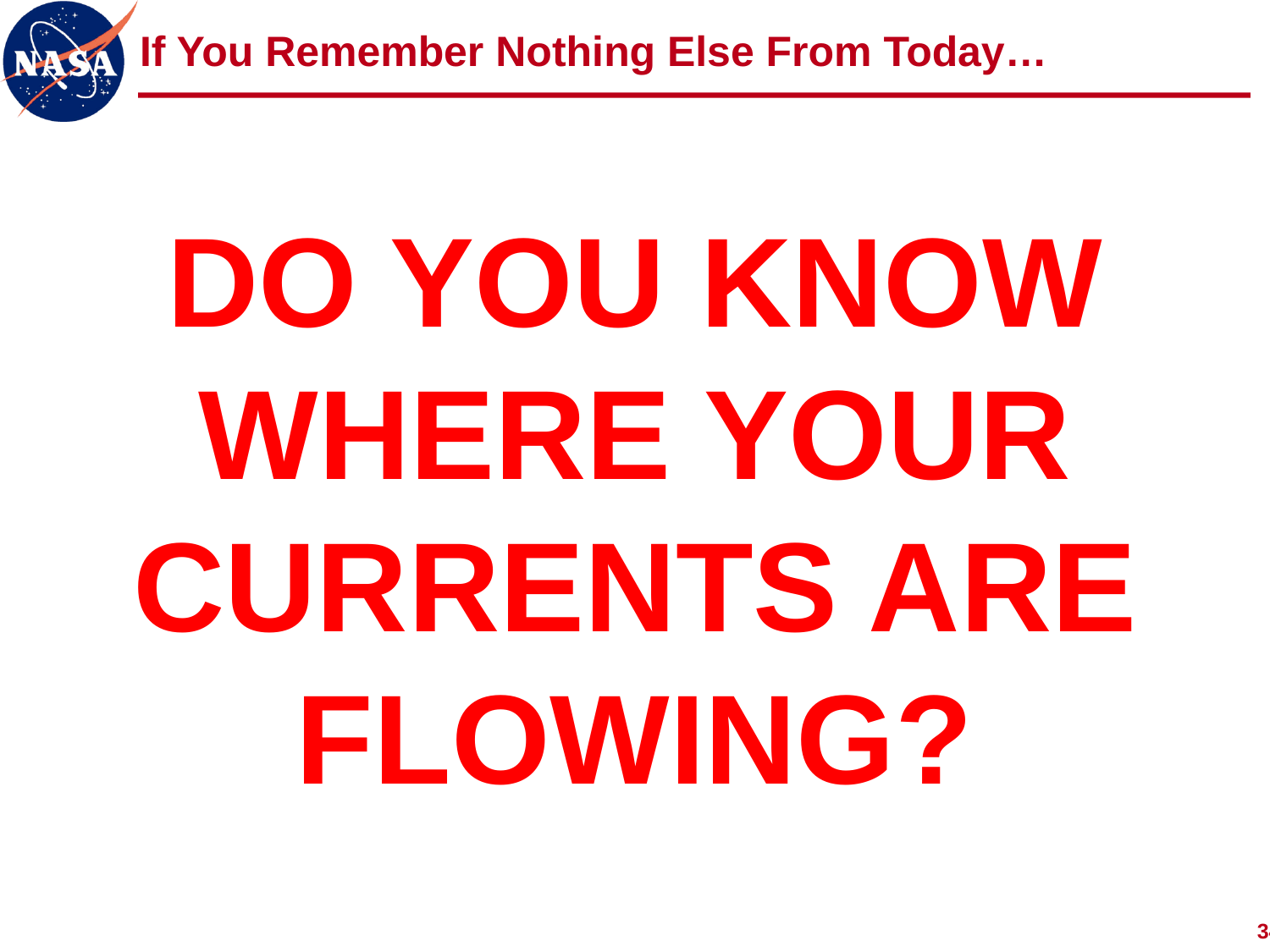

# If You Remember Nothing Else From Today…
DO YOU KNOW WHERE YOUR CURRENTS ARE FLOWING?